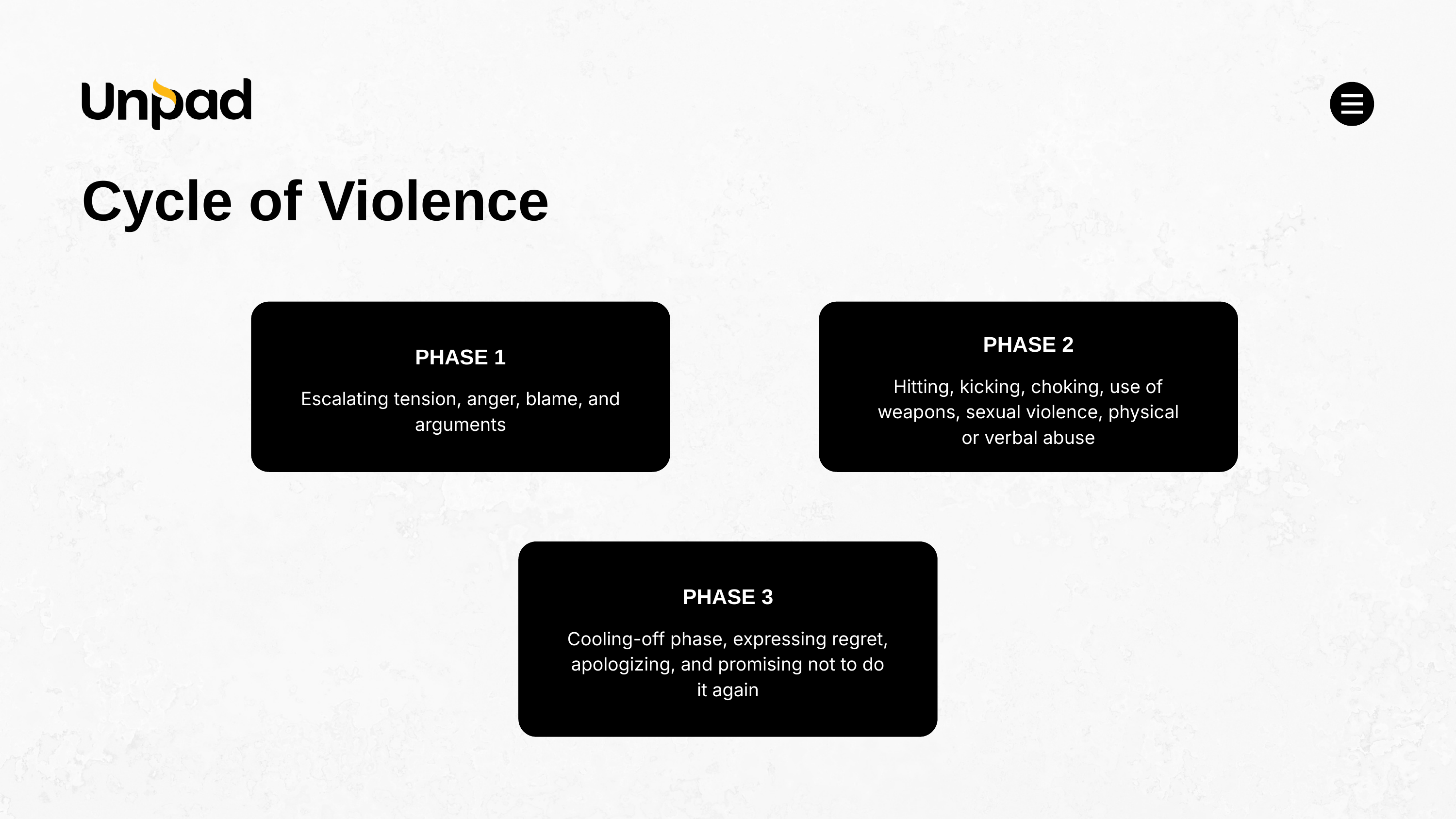

Cycle of Violence

PHASE 1
Escalating tension, anger, blame, and arguments

PHASE 2
Hitting, kicking, choking, use of weapons, sexual violence, physical or verbal abuse

PHASE 3
Cooling-off phase, expressing regret, apologizing, and promising not to do it again